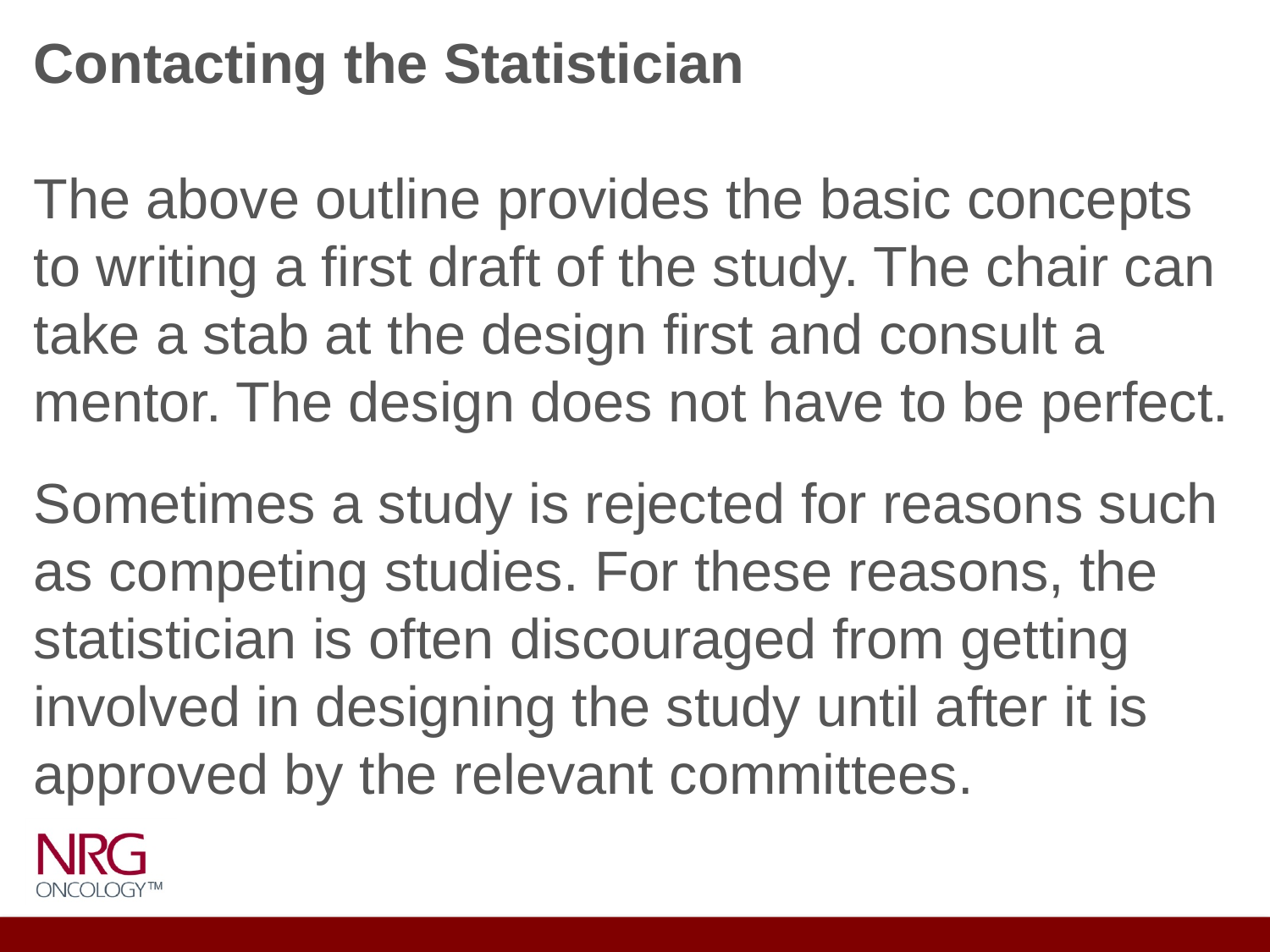

Contacting the Statistician

The above outline provides the basic concepts to writing a first draft of the study. The chair can take a stab at the design first and consult a mentor. The design does not have to be perfect.

Sometimes a study is rejected for reasons such as competing studies. For these reasons, the statistician is often discouraged from getting involved in designing the study until after it is approved by the relevant committees.